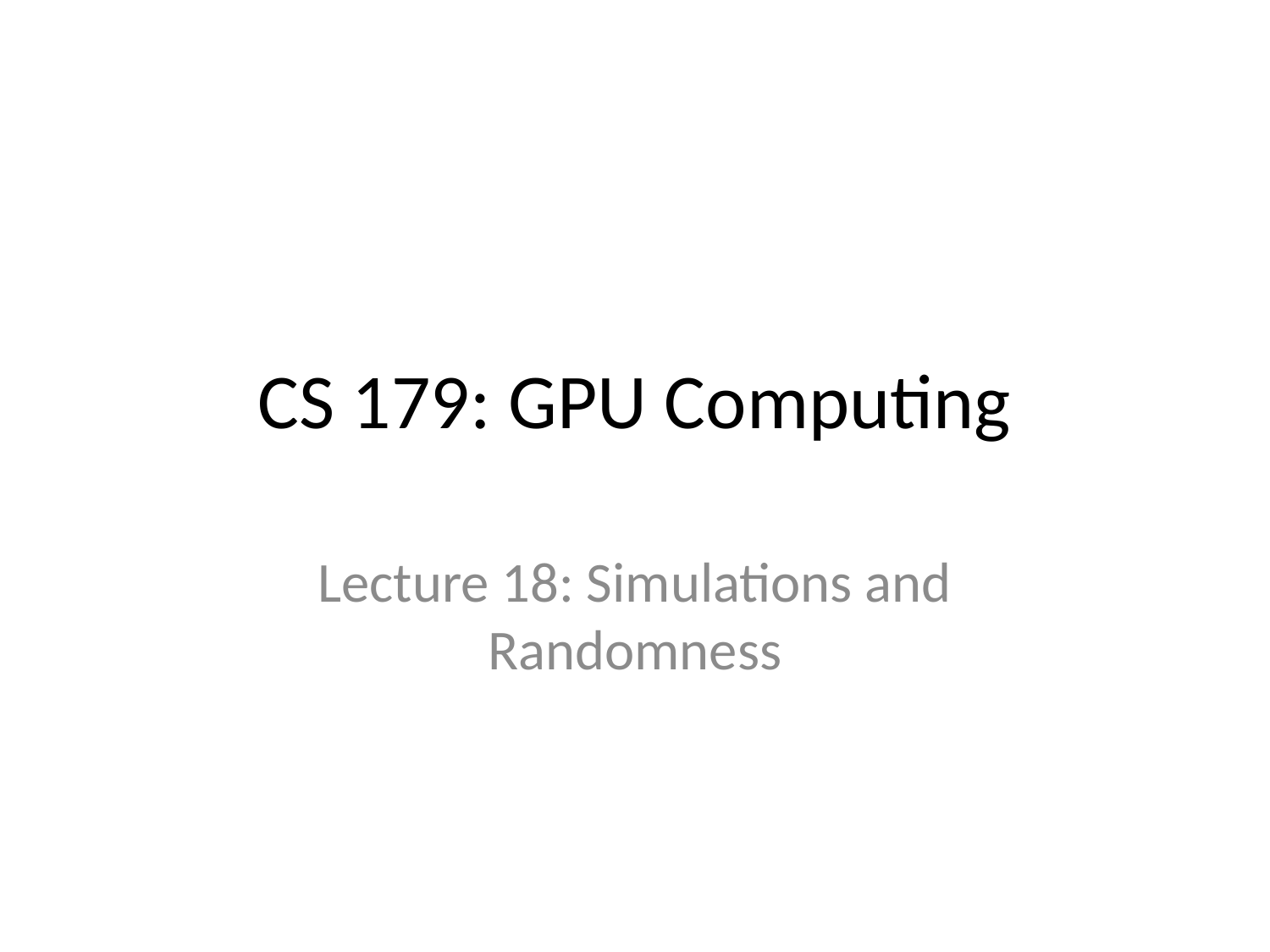

# CS 179: GPU Computing
Lecture 18: Simulations and Randomness